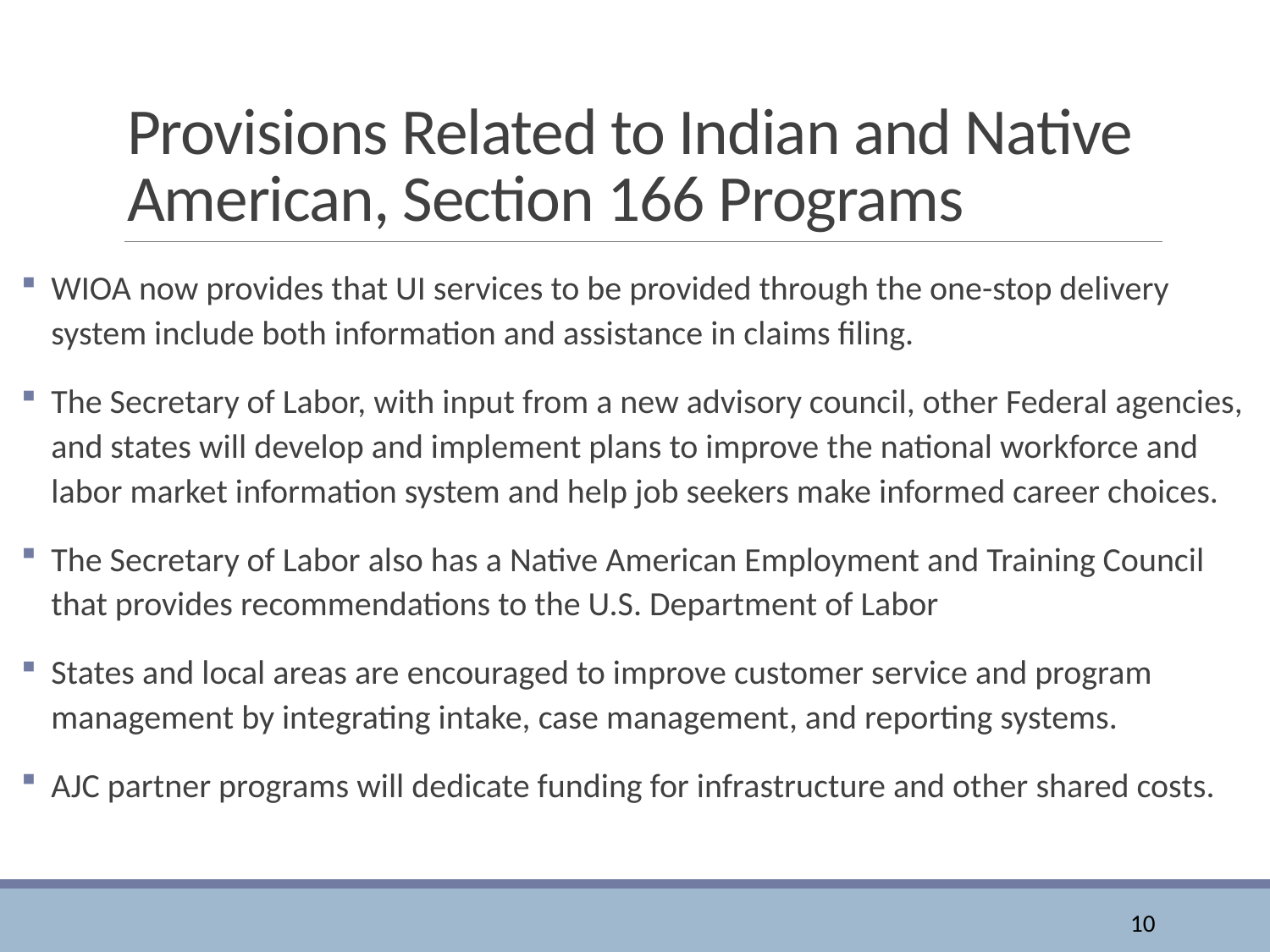

# Provisions Related to Indian and Native American, Section 166 Programs
WIOA now provides that UI services to be provided through the one-stop delivery system include both information and assistance in claims filing.
The Secretary of Labor, with input from a new advisory council, other Federal agencies, and states will develop and implement plans to improve the national workforce and labor market information system and help job seekers make informed career choices.
The Secretary of Labor also has a Native American Employment and Training Council that provides recommendations to the U.S. Department of Labor
States and local areas are encouraged to improve customer service and program management by integrating intake, case management, and reporting systems.
AJC partner programs will dedicate funding for infrastructure and other shared costs.
10